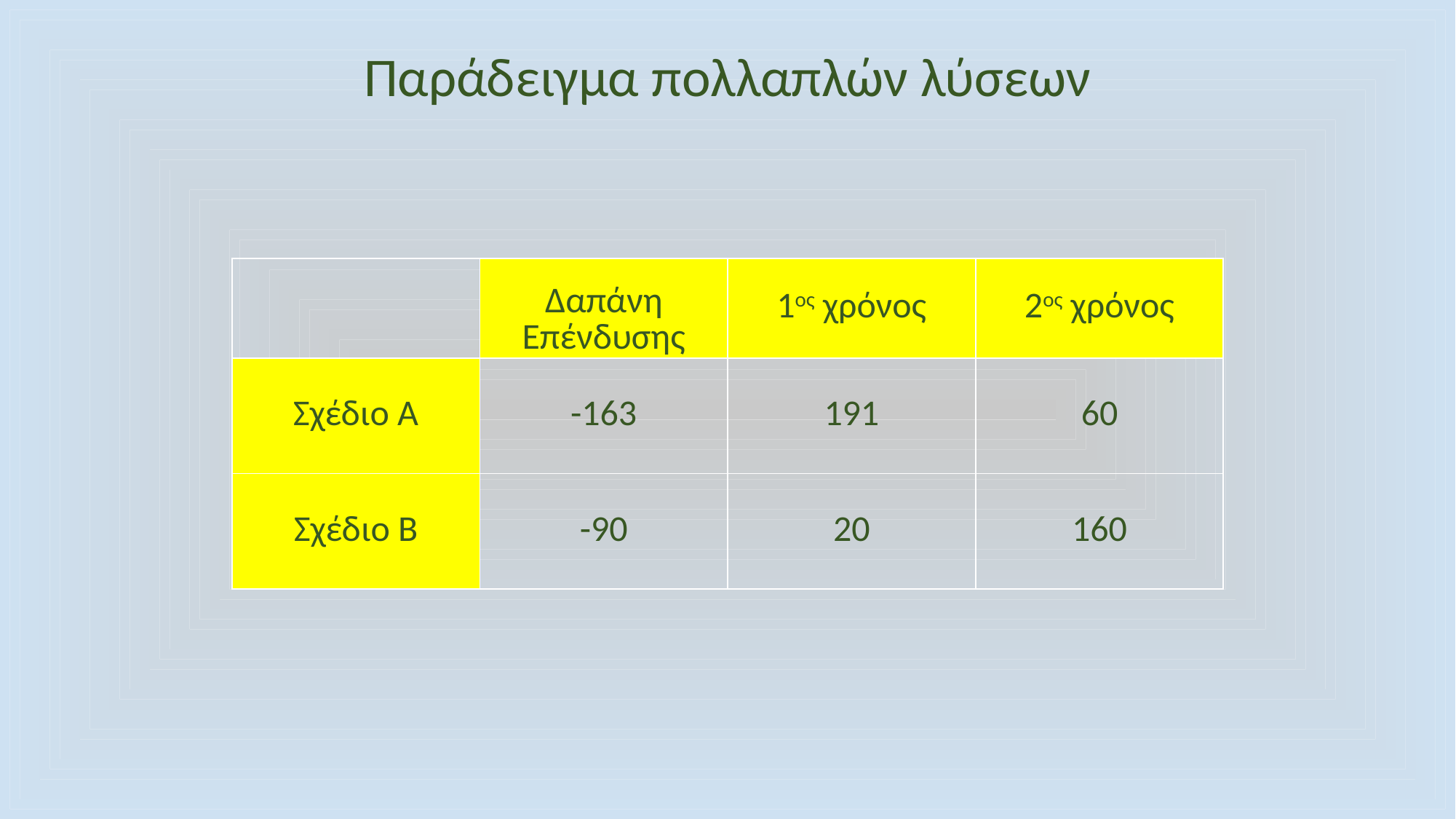

# Παράδειγμα πολλαπλών λύσεων
|  | Δαπάνη Επένδυσης | 1ος χρόνος | 2ος χρόνος |
| --- | --- | --- | --- |
| Σχέδιο Α | -163 | 191 | 60 |
| Σχέδιο Β | -90 | 20 | 160 |